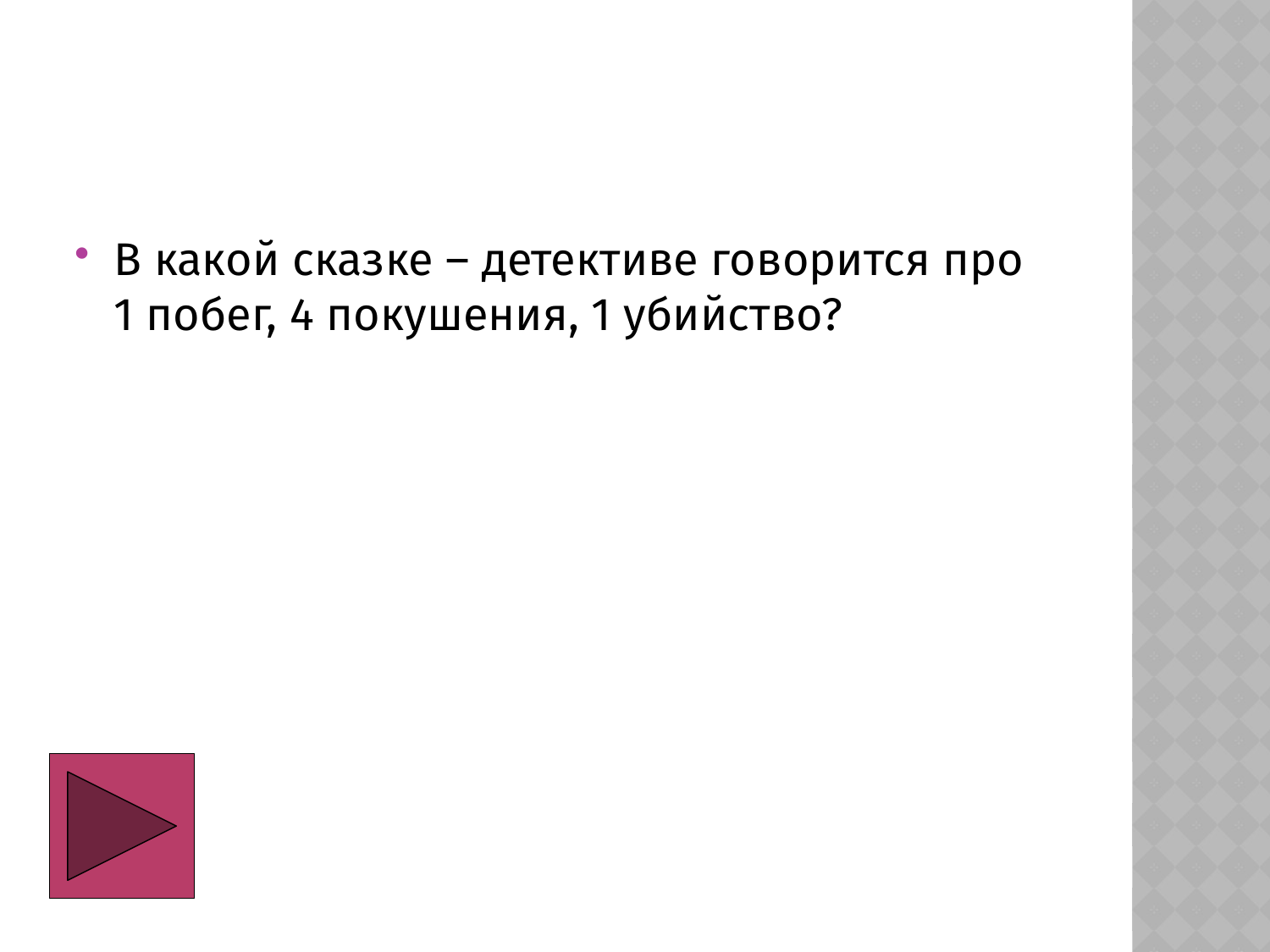

В какой сказке – детективе говорится про 1 побег, 4 покушения, 1 убийство?